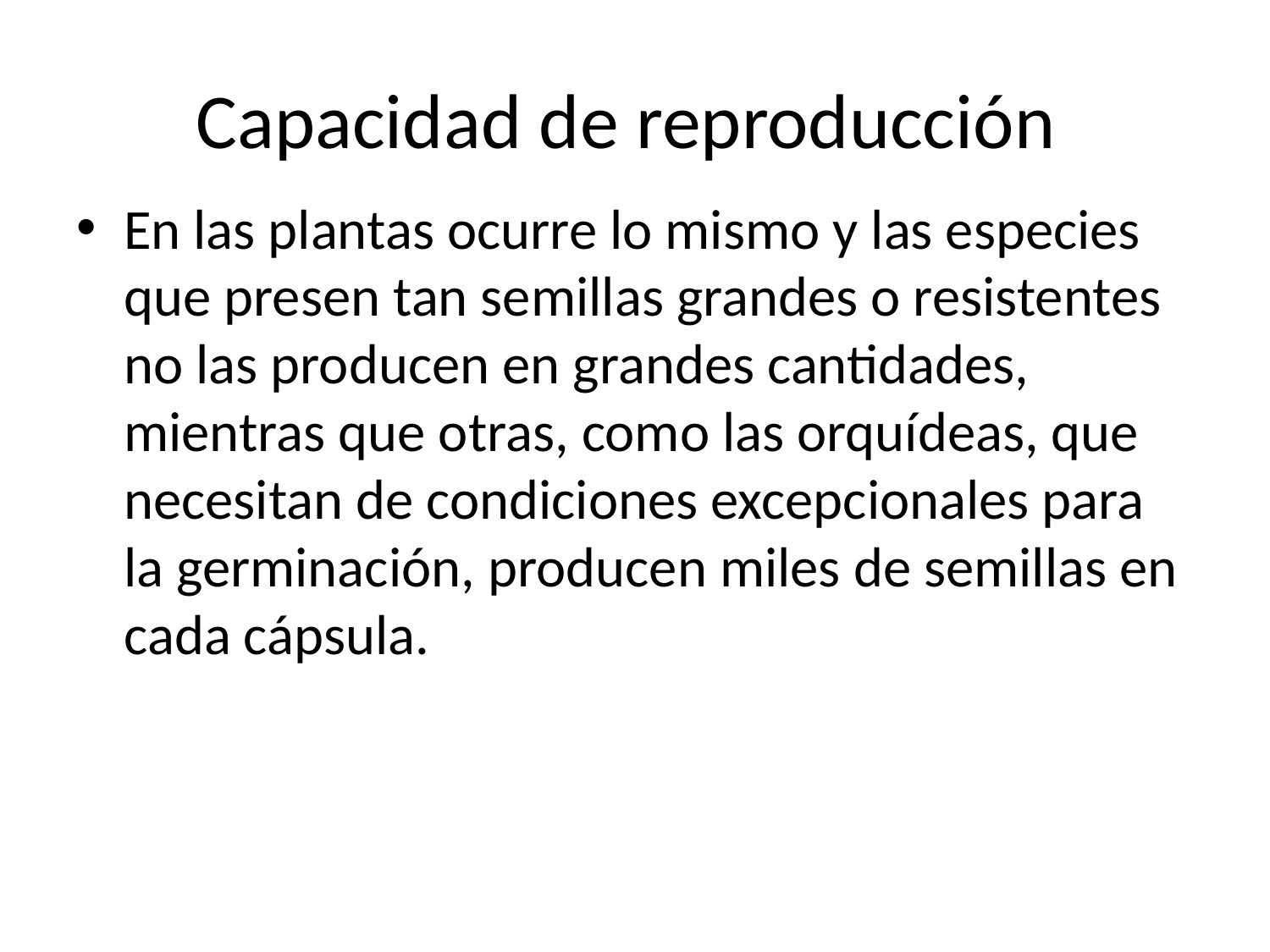

# Capacidad de reproducción
En las plantas ocurre lo mismo y las especies que presen tan semillas grandes o resistentes no las producen en grandes cantidades, mientras que otras, como las orquídeas, que necesitan de condiciones excepcionales para la germinación, producen miles de semillas en cada cápsula.